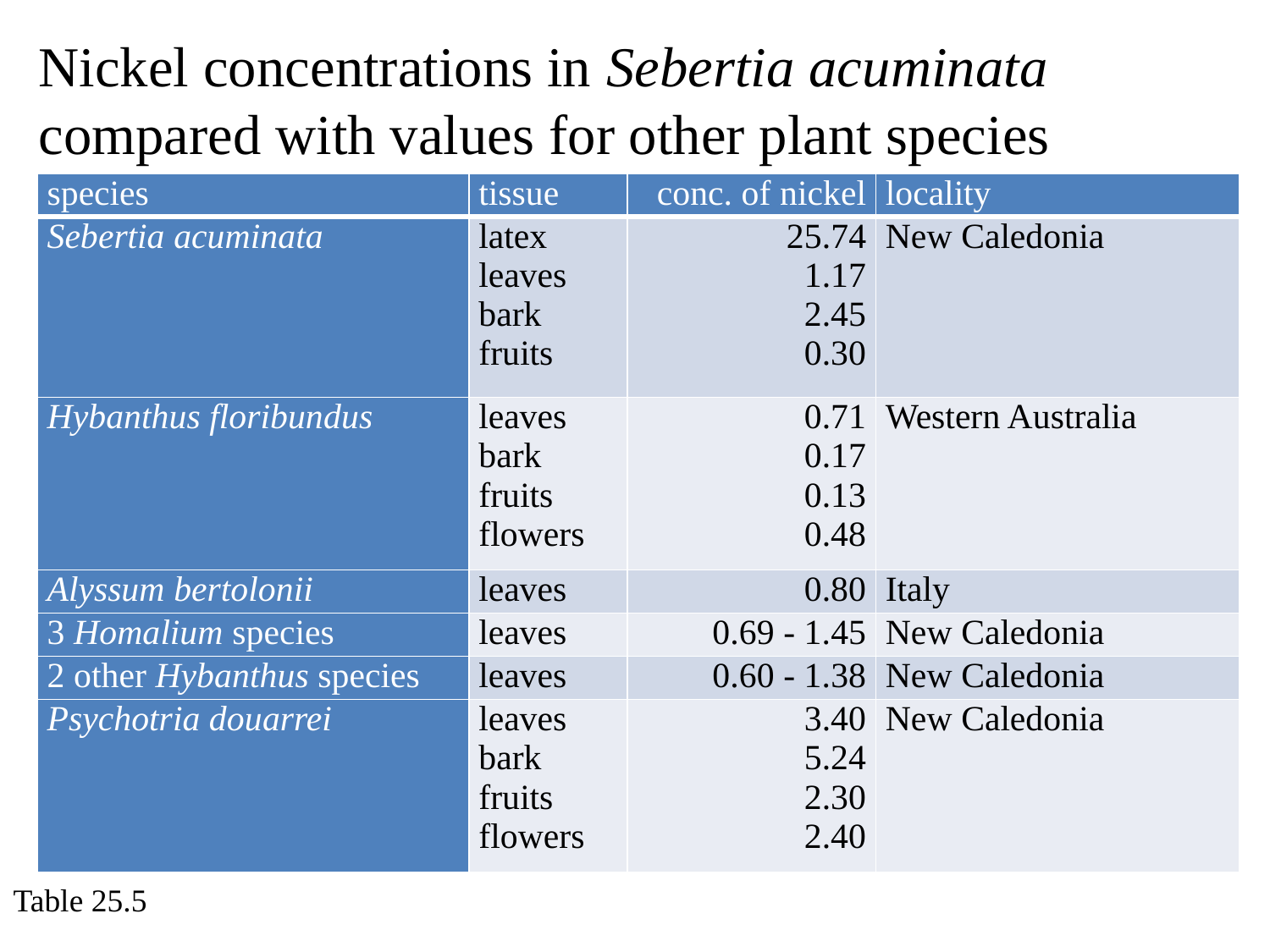

Nickel concentrations in Sebertia acuminata compared with values for other plant species
| species | tissue | conc. of nickel | locality |
| --- | --- | --- | --- |
| Sebertia acuminata | latex leaves bark fruits | 25.74 1.17 2.45 0.30 | New Caledonia |
| Hybanthus floribundus | leaves bark fruits flowers | 0.71 0.17 0.13 0.48 | Western Australia |
| Alyssum bertolonii | leaves | 0.80 | Italy |
| 3 Homalium species | leaves | 0.69 - 1.45 | New Caledonia |
| 2 other Hybanthus species | leaves | 0.60 - 1.38 | New Caledonia |
| Psychotria douarrei | leaves bark fruits flowers | 3.40 5.24 2.30 2.40 | New Caledonia |
Table 25.5